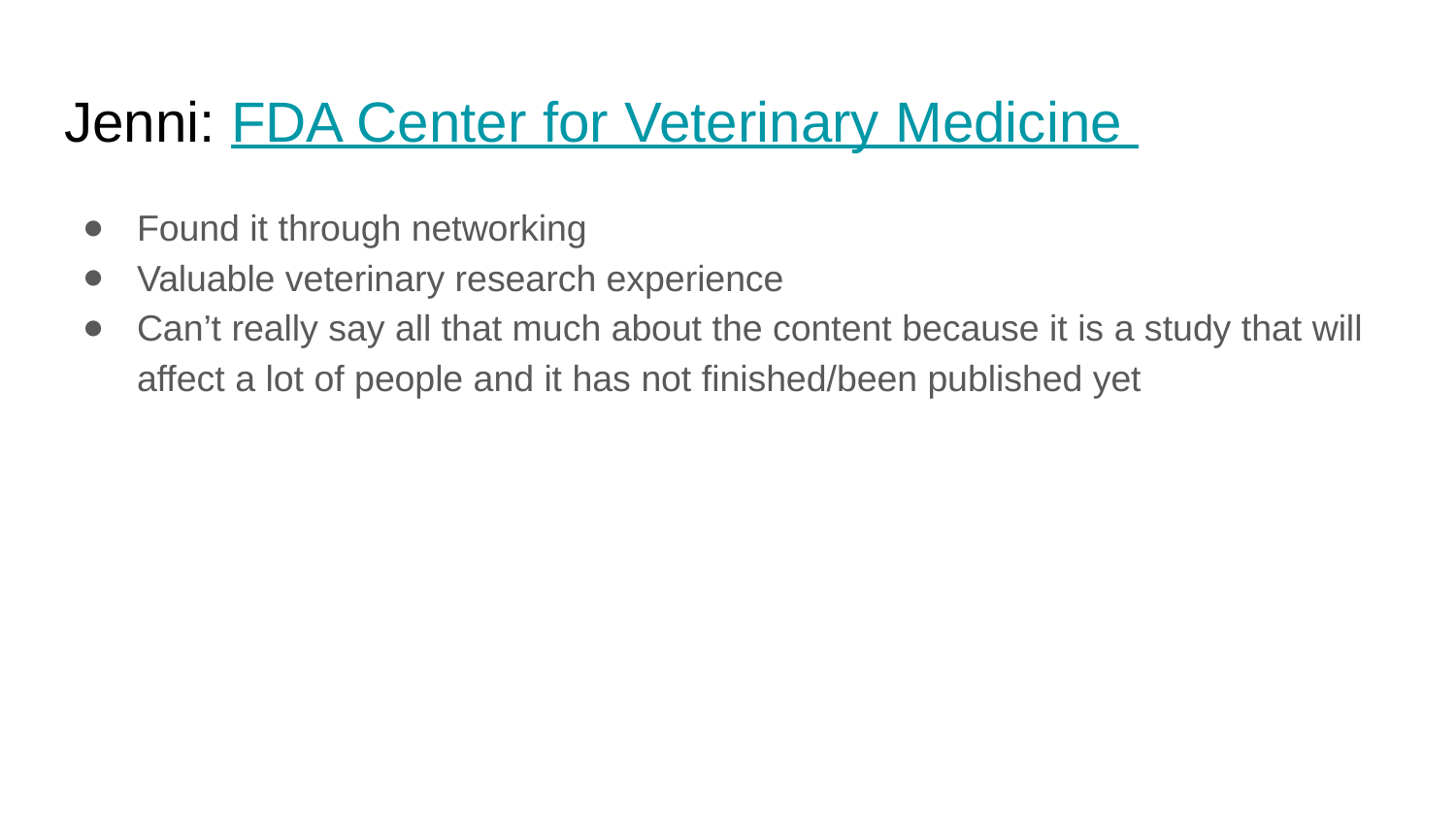

# Jenni: FDA Center for Veterinary Medicine
Found it through networking
Valuable veterinary research experience
Can’t really say all that much about the content because it is a study that will affect a lot of people and it has not finished/been published yet